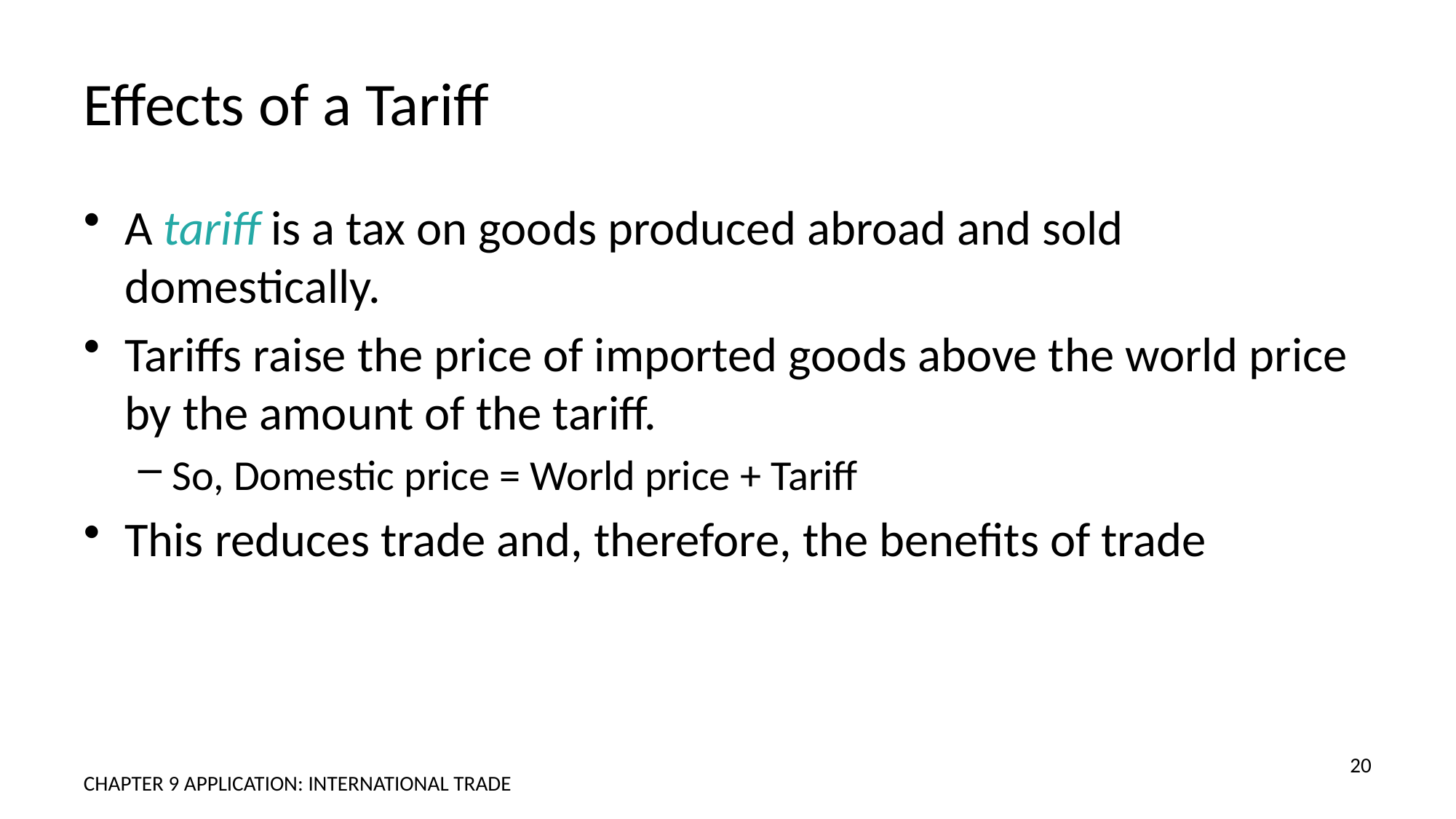

# Effects of a Tariff
A tariff is a tax on goods produced abroad and sold domestically.
Tariffs raise the price of imported goods above the world price by the amount of the tariff.
So, Domestic price = World price + Tariff
This reduces trade and, therefore, the benefits of trade
20
CHAPTER 9 APPLICATION: INTERNATIONAL TRADE